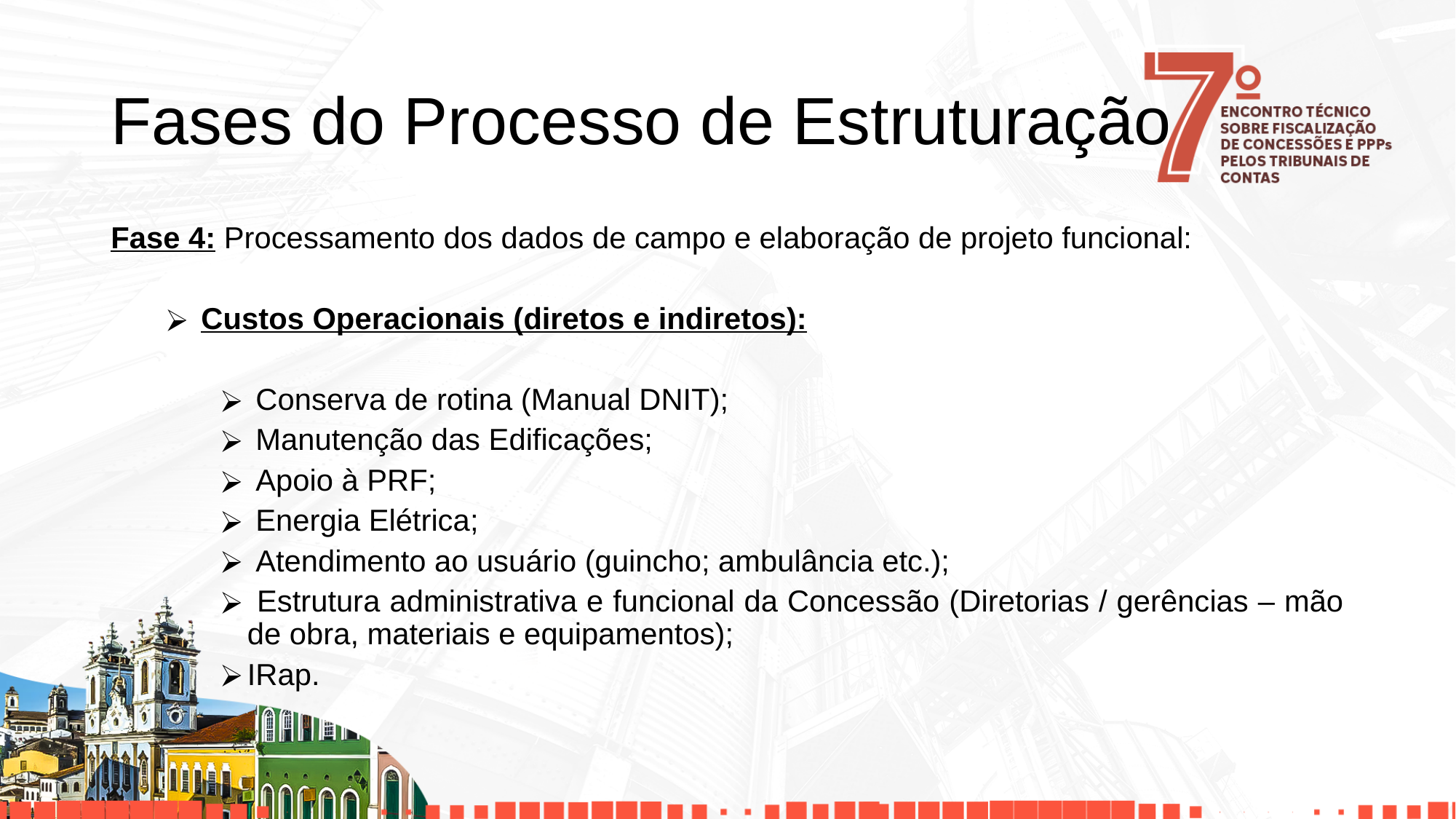

# Fases do Processo de Estruturação
Fase 4: Processamento dos dados de campo e elaboração de projeto funcional:

 Custos Operacionais (diretos e indiretos):

 Conserva de rotina (Manual DNIT);
 Manutenção das Edificações;
 Apoio à PRF;
 Energia Elétrica;
 Atendimento ao usuário (guincho; ambulância etc.);
 Estrutura administrativa e funcional da Concessão (Diretorias / gerências – mão de obra, materiais e equipamentos);
IRap.